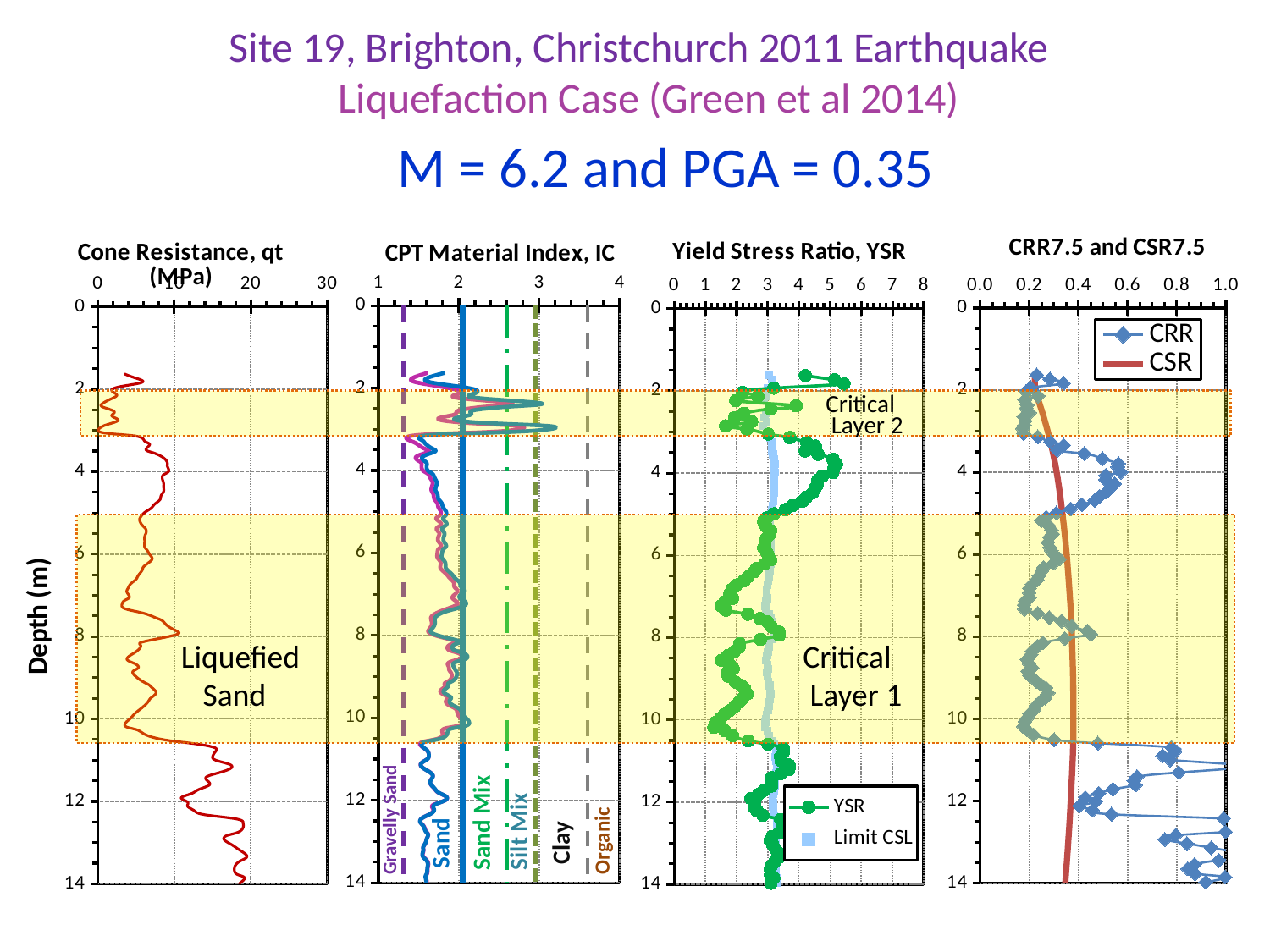

# Site 19, Brighton, Christchurch 2011 Earthquake Liquefaction Case (Green et al 2014)
M = 6.2 and PGA = 0.35

### Chart

| Category |  |  |
|---|---|---|

### Chart

| Category |  |  |  |  |  |  |  |
|---|---|---|---|---|---|---|---|

### Chart

| Category |  |  |
|---|---|---|

### Chart

| Category |  |
|---|---|
Critical
 Layer 2

Liquefied
   Sand
Critical
 Layer 1
Gravelly Sand
 Sand Mix
 Silt Mix
Organic
 Clay
 Sand